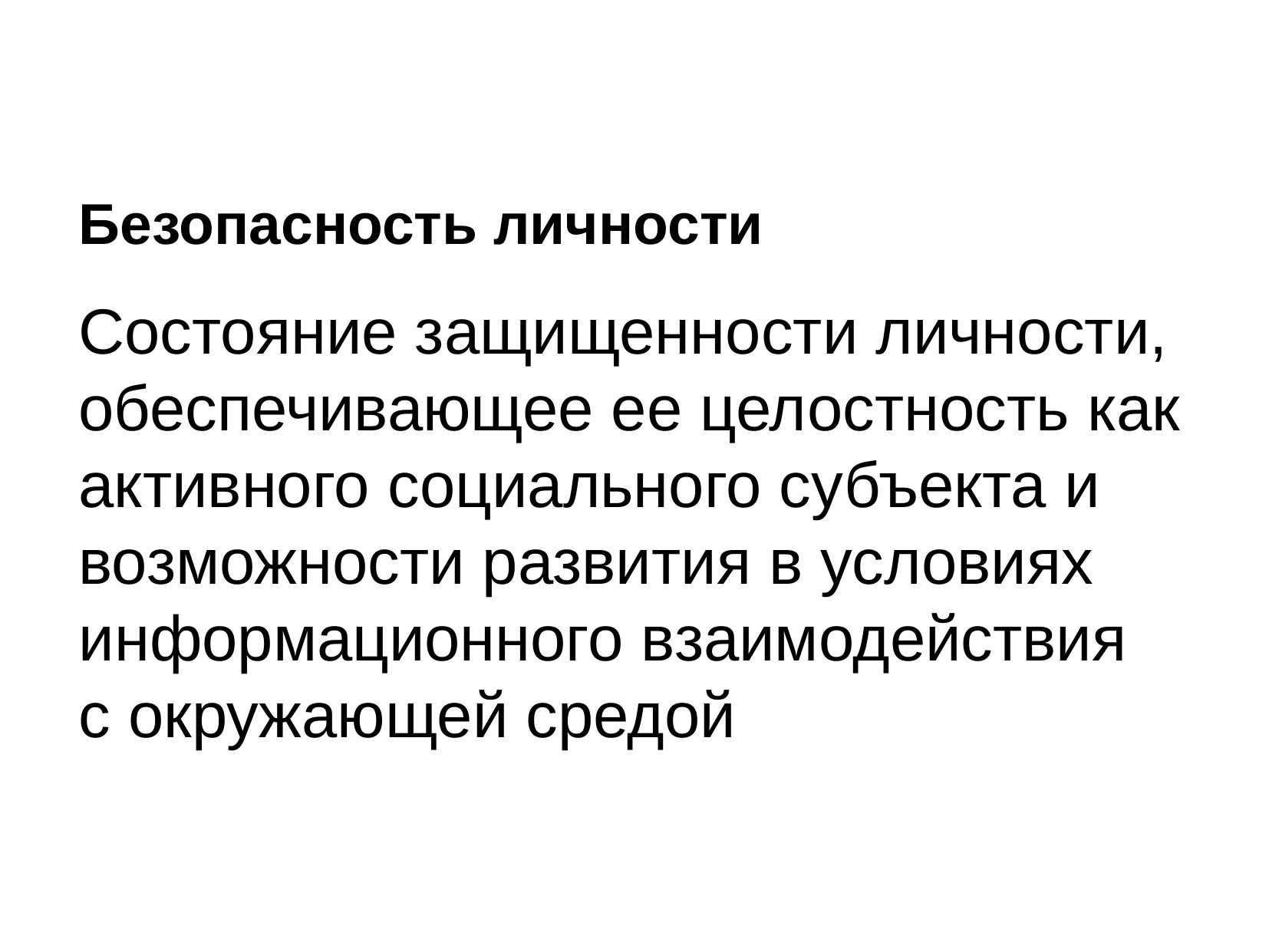

Безопасность личности

Состояние защищенности личности,
обеспечивающее ее целостность как
активного социального субъекта и
возможности развития в условиях
информационного взаимодействия
с окружающей средой